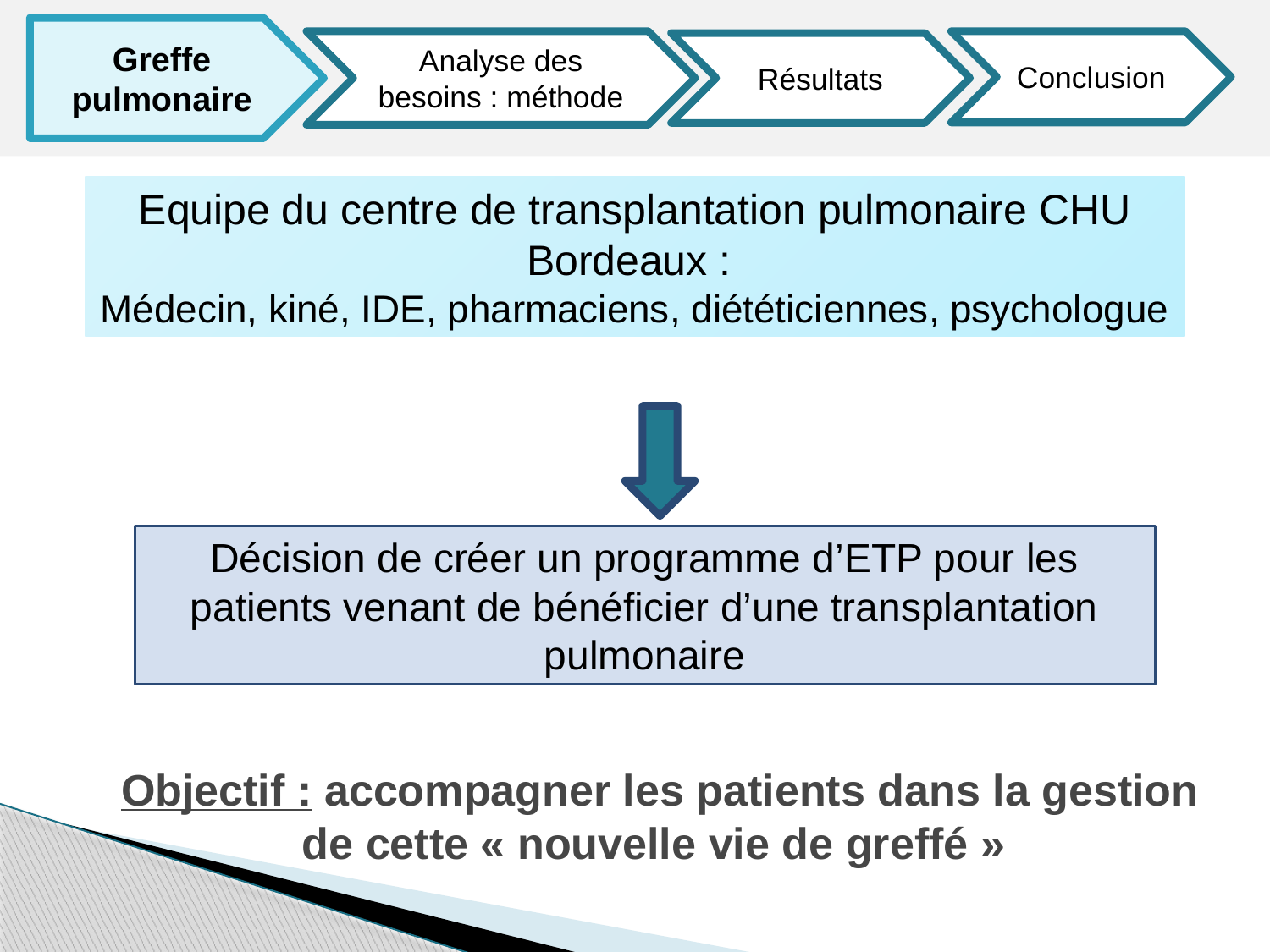

Greffe pulmonaire
Analyse des besoins : méthode
Conclusion
Résultats
Equipe du centre de transplantation pulmonaire CHU Bordeaux :
Médecin, kiné, IDE, pharmaciens, diététiciennes, psychologue

Décision de créer un programme d’ETP pour les patients venant de bénéficier d’une transplantation pulmonaire
Objectif : accompagner les patients dans la gestion de cette « nouvelle vie de greffé »